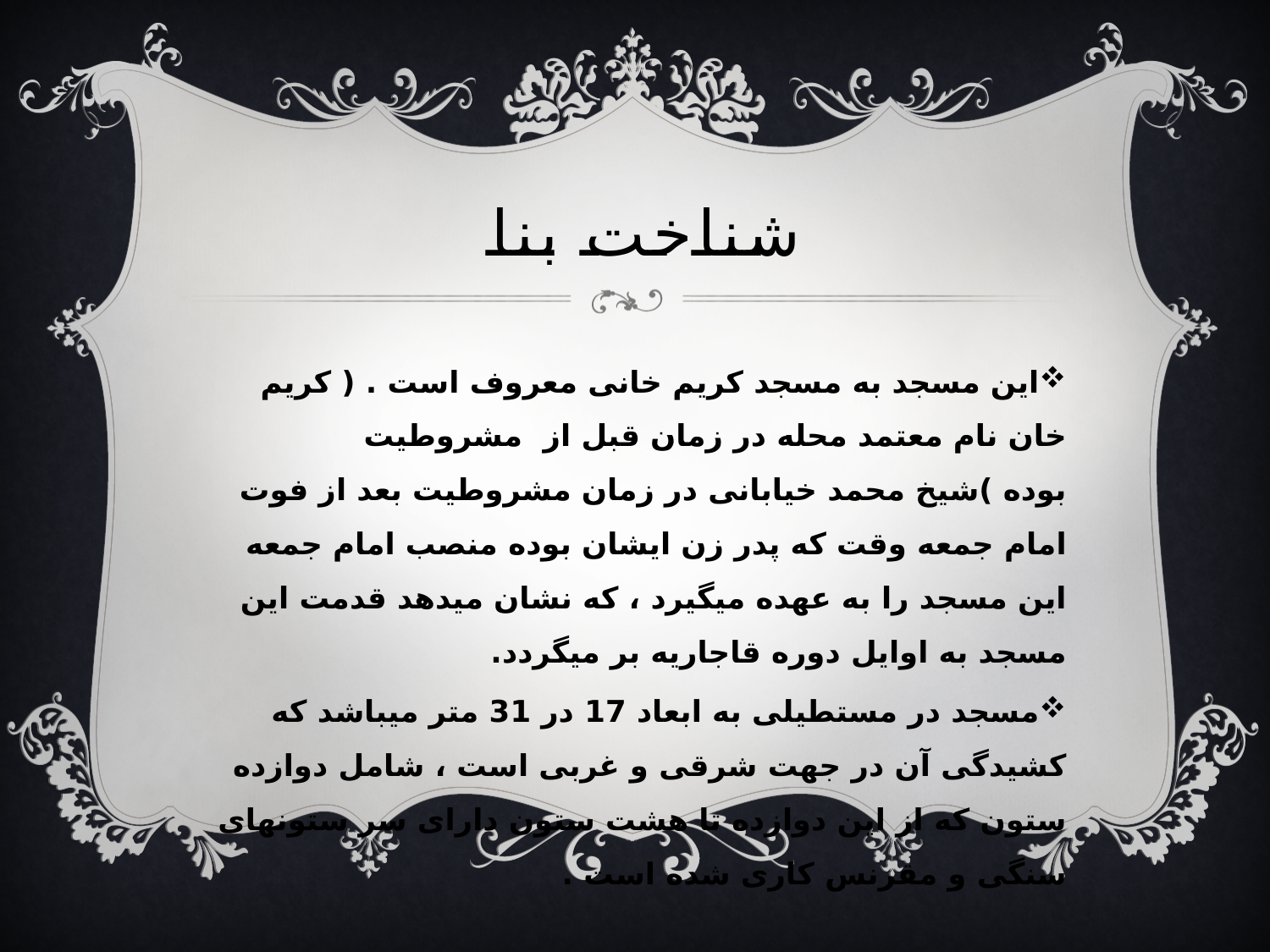

# شناخت بنا
این مسجد به مسجد کریم خانی معروف است . ( کریم خان نام معتمد محله در زمان قبل از  مشروطیت بوده )شیخ محمد خیابانی در زمان مشروطیت بعد از فوت امام جمعه وقت که پدر زن ایشان بوده منصب امام جمعه این مسجد را به عهده میگیرد ، که نشان میدهد قدمت این مسجد به اوایل دوره قاجاریه بر میگردد.
مسجد در مستطیلی به ابعاد 17 در 31 متر میباشد که کشیدگی آن در جهت شرقی و غربی است ، شامل دوازده ستون که از این دوازده تا هشت ستون دارای سر ستونهای سنگی و مقرنس کاری شده است .